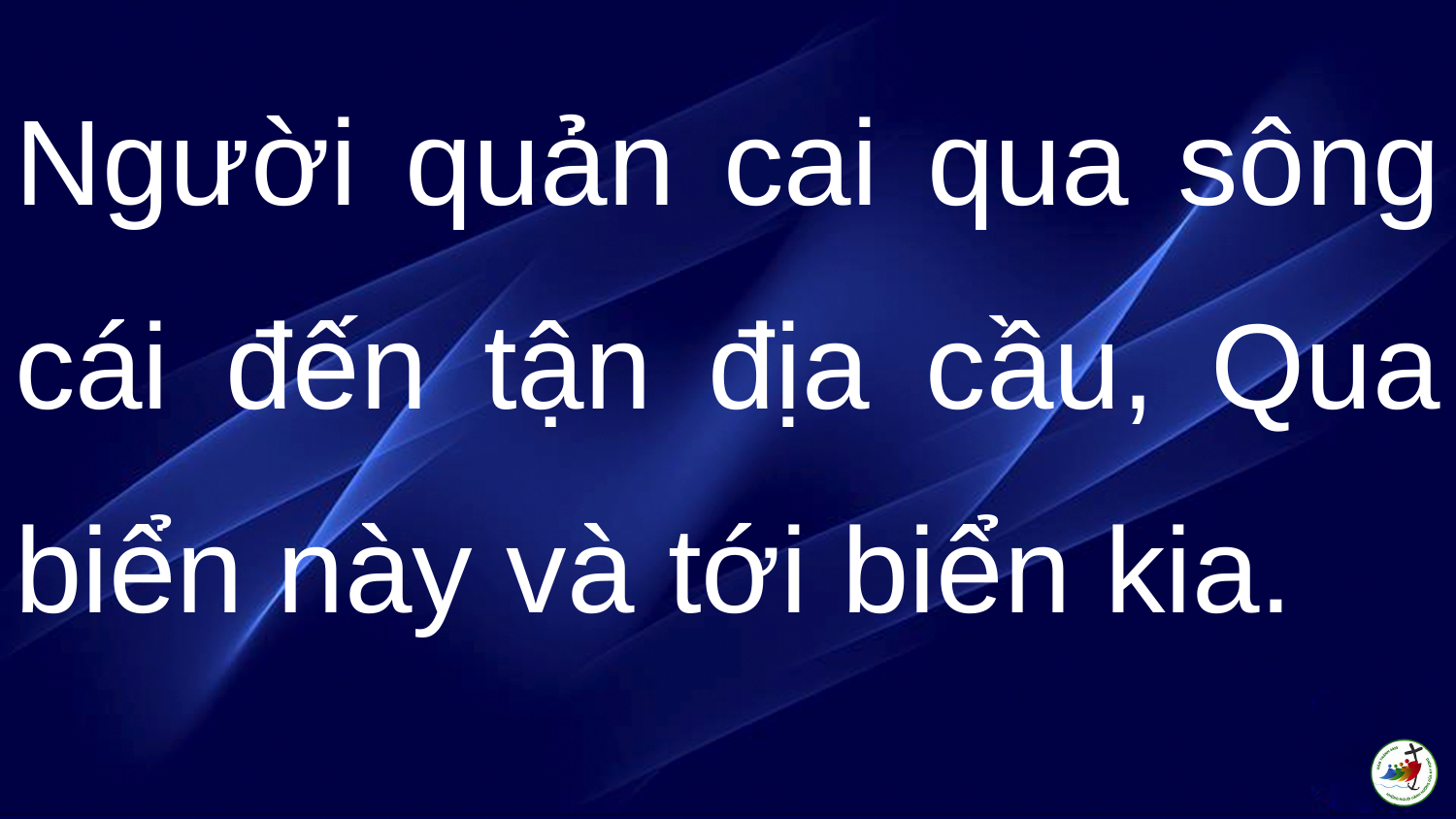

Người quản cai qua sông cái đến tận địa cầu, Qua biển này và tới biển kia.